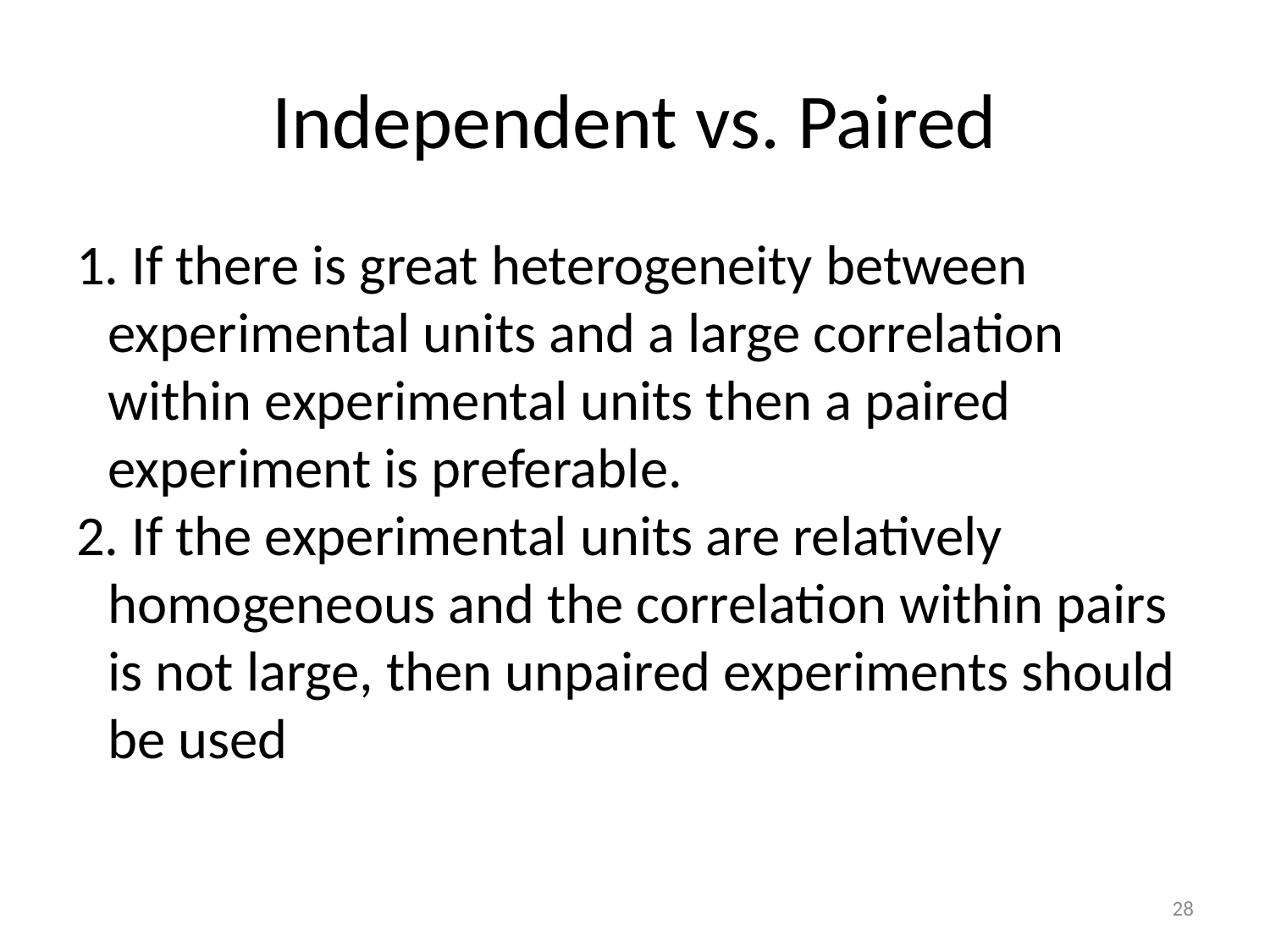

# Independent vs. Paired
1. If there is great heterogeneity between experimental units and a large correlation within experimental units then a paired experiment is preferable.
2. If the experimental units are relatively homogeneous and the correlation within pairs is not large, then unpaired experiments should be used

28